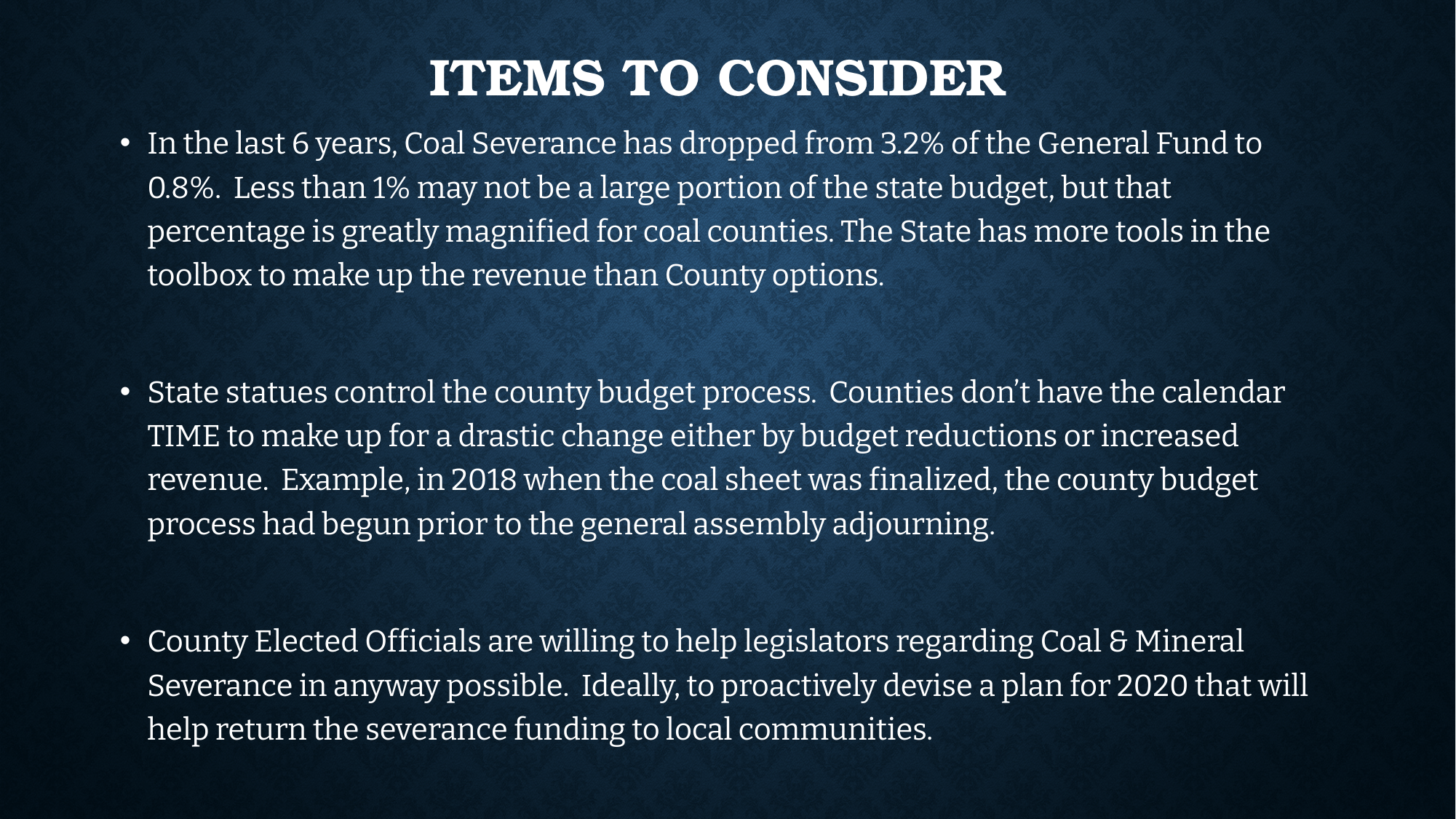

# Items to consider
In the last 6 years, Coal Severance has dropped from 3.2% of the General Fund to 0.8%.  Less than 1% may not be a large portion of the state budget, but that percentage is greatly magnified for coal counties. The State has more tools in the toolbox to make up the revenue than County options.

State statues control the county budget process.  Counties don’t have the calendar TIME to make up for a drastic change either by budget reductions or increased revenue.  Example, in 2018 when the coal sheet was finalized, the county budget process had begun prior to the general assembly adjourning.

County Elected Officials are willing to help legislators regarding Coal & Mineral Severance in anyway possible.  Ideally, to proactively devise a plan for 2020 that will help return the severance funding to local communities.